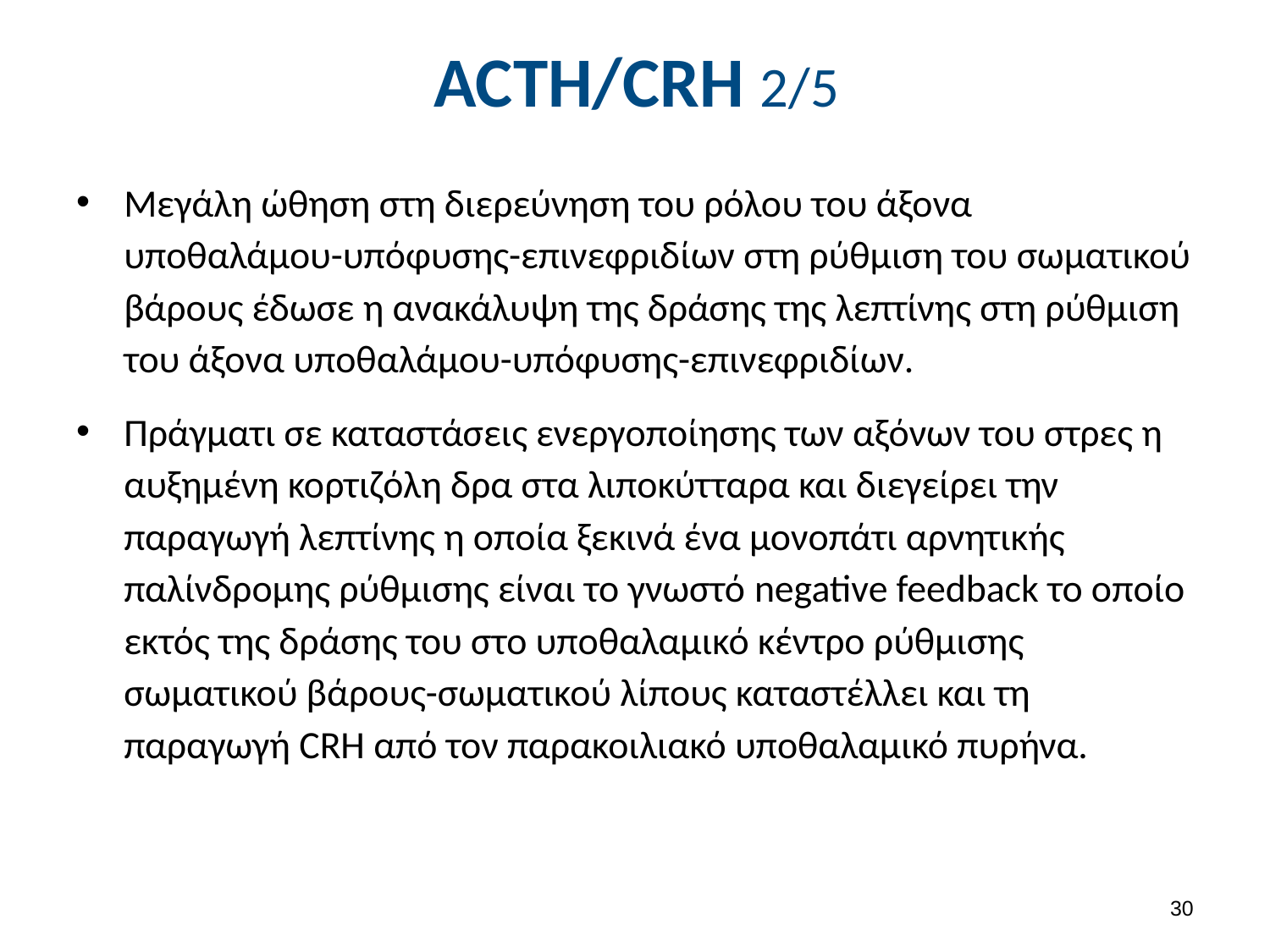

# ACTH/CRH 2/5
Μεγάλη ώθηση στη διερεύνηση του ρόλου του άξονα υποθαλάμου-υπόφυσης-επινεφριδίων στη ρύθμιση του σωματικού βάρους έδωσε η ανακάλυψη της δράσης της λεπτίνης στη ρύθμιση του άξονα υποθαλάμου-υπόφυσης-επινεφριδίων.
Πράγματι σε καταστάσεις ενεργοποίησης των αξόνων του στρες η αυξημένη κορτιζόλη δρα στα λιποκύτταρα και διεγείρει την παραγωγή λεπτίνης η οποία ξεκινά ένα μονοπάτι αρνητικής παλίνδρομης ρύθμισης είναι το γνωστό negative feedback το οποίο εκτός της δράσης του στο υποθαλαμικό κέντρο ρύθμισης σωματικού βάρους-σωματικού λίπους καταστέλλει και τη παραγωγή CRH από τον παρακοιλιακό υποθαλαμικό πυρήνα.
30